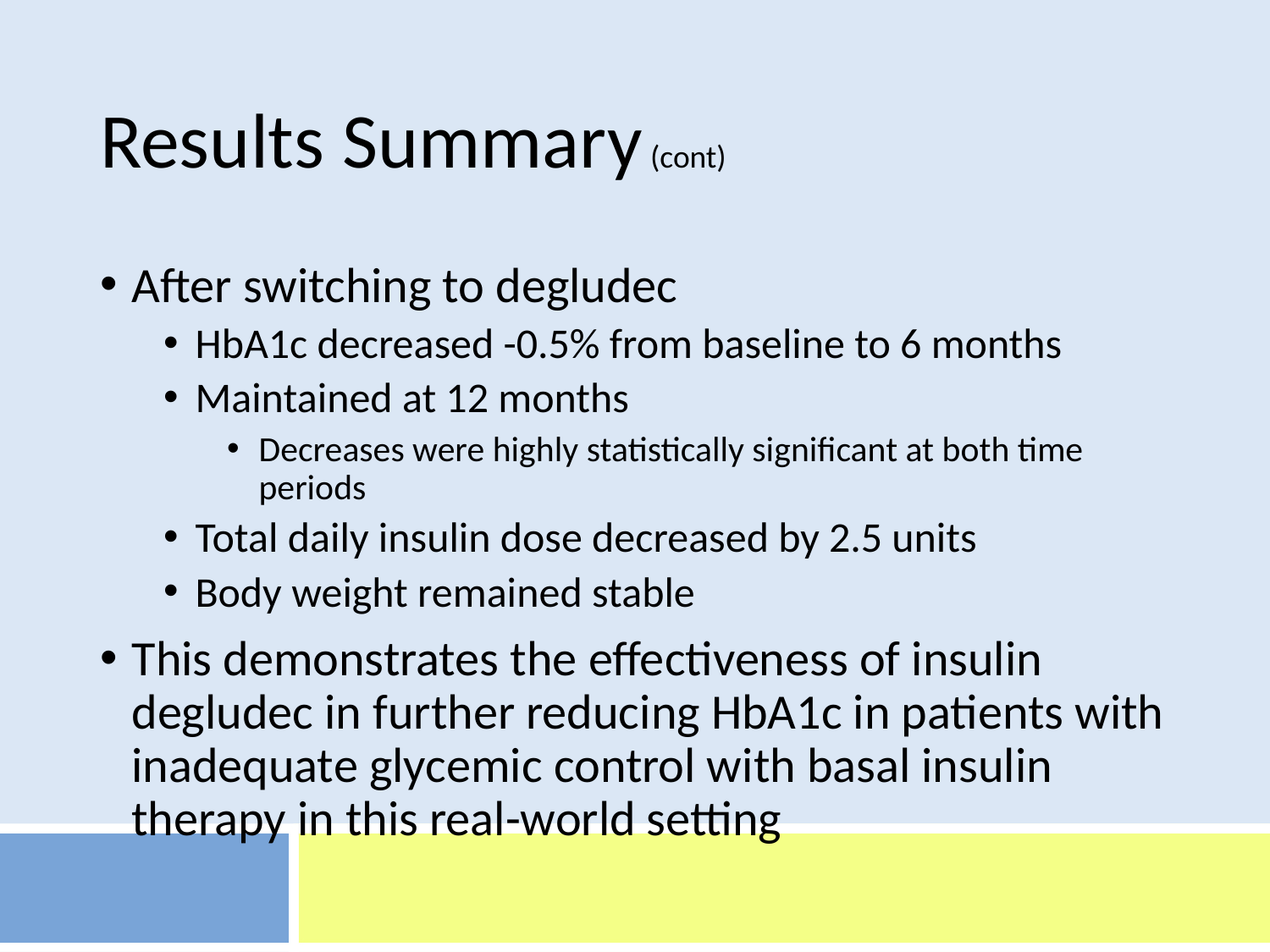

# Results Summary (cont)
After switching to degludec
HbA1c decreased -0.5% from baseline to 6 months
Maintained at 12 months
Decreases were highly statistically significant at both time periods
Total daily insulin dose decreased by 2.5 units
Body weight remained stable
This demonstrates the effectiveness of insulin degludec in further reducing HbA1c in patients with inadequate glycemic control with basal insulin therapy in this real-world setting